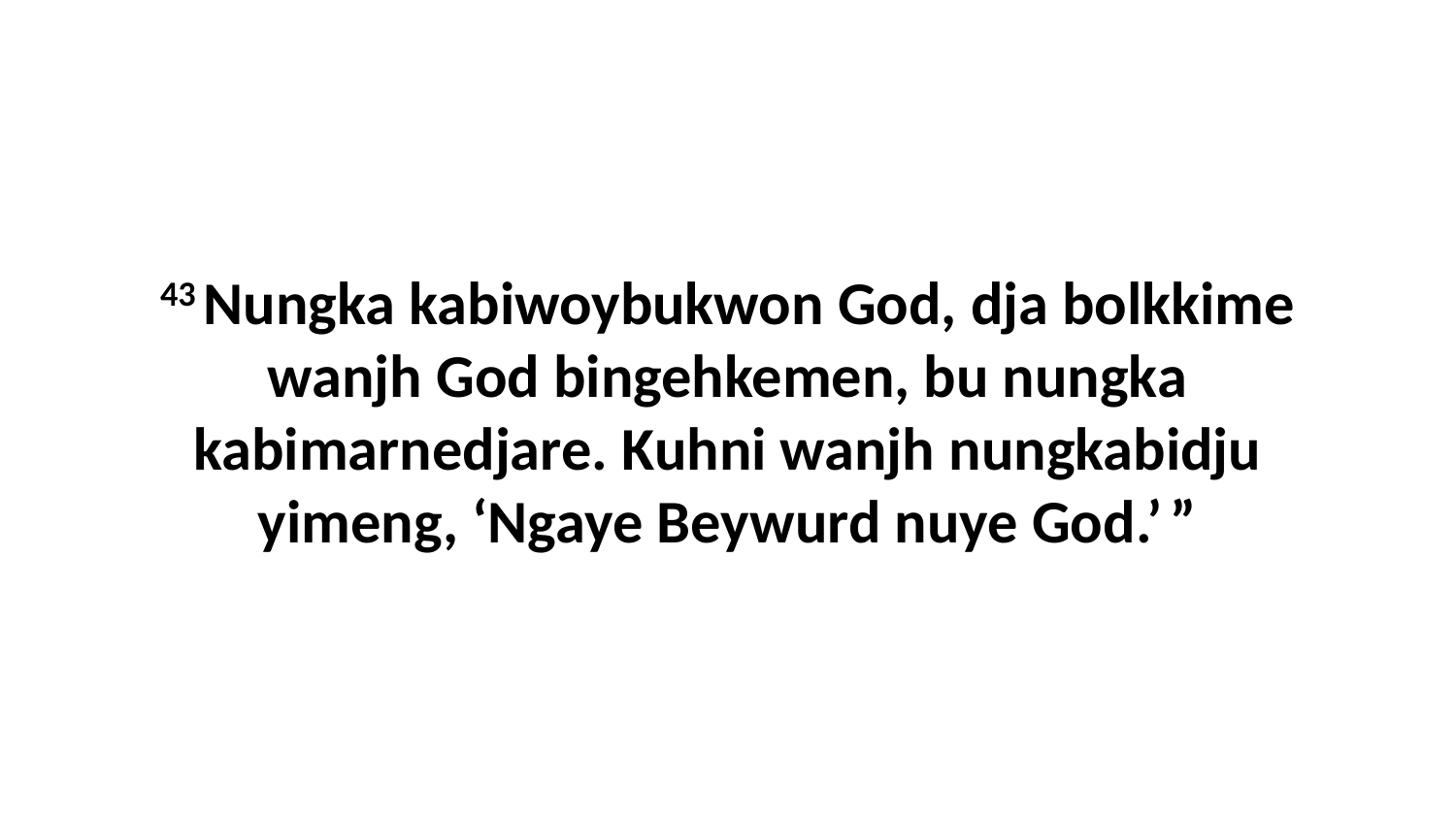

43 Nungka kabiwoybukwon God, dja bolkkime wanjh God bingehkemen, bu nungka kabimarnedjare. Kuhni wanjh nungkabidju yimeng, ‘Ngaye Beywurd nuye God.’ ”